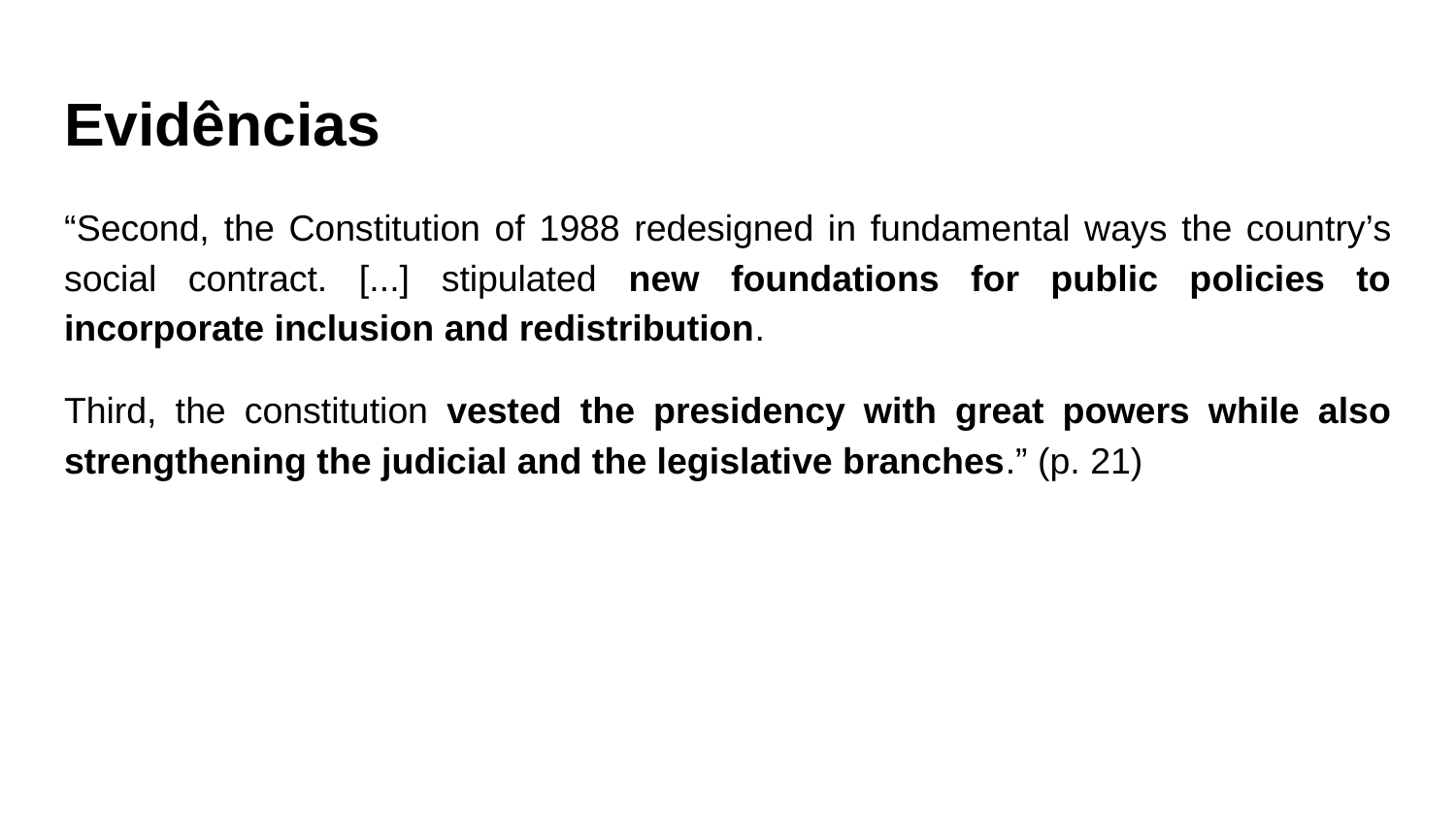

# Evidências

“Second, the Constitution of 1988 redesigned in fundamental ways the country’s social contract. [...] stipulated new foundations for public policies to incorporate inclusion and redistribution.
Third, the constitution vested the presidency with great powers while also strengthening the judicial and the legislative branches.” (p. 21)